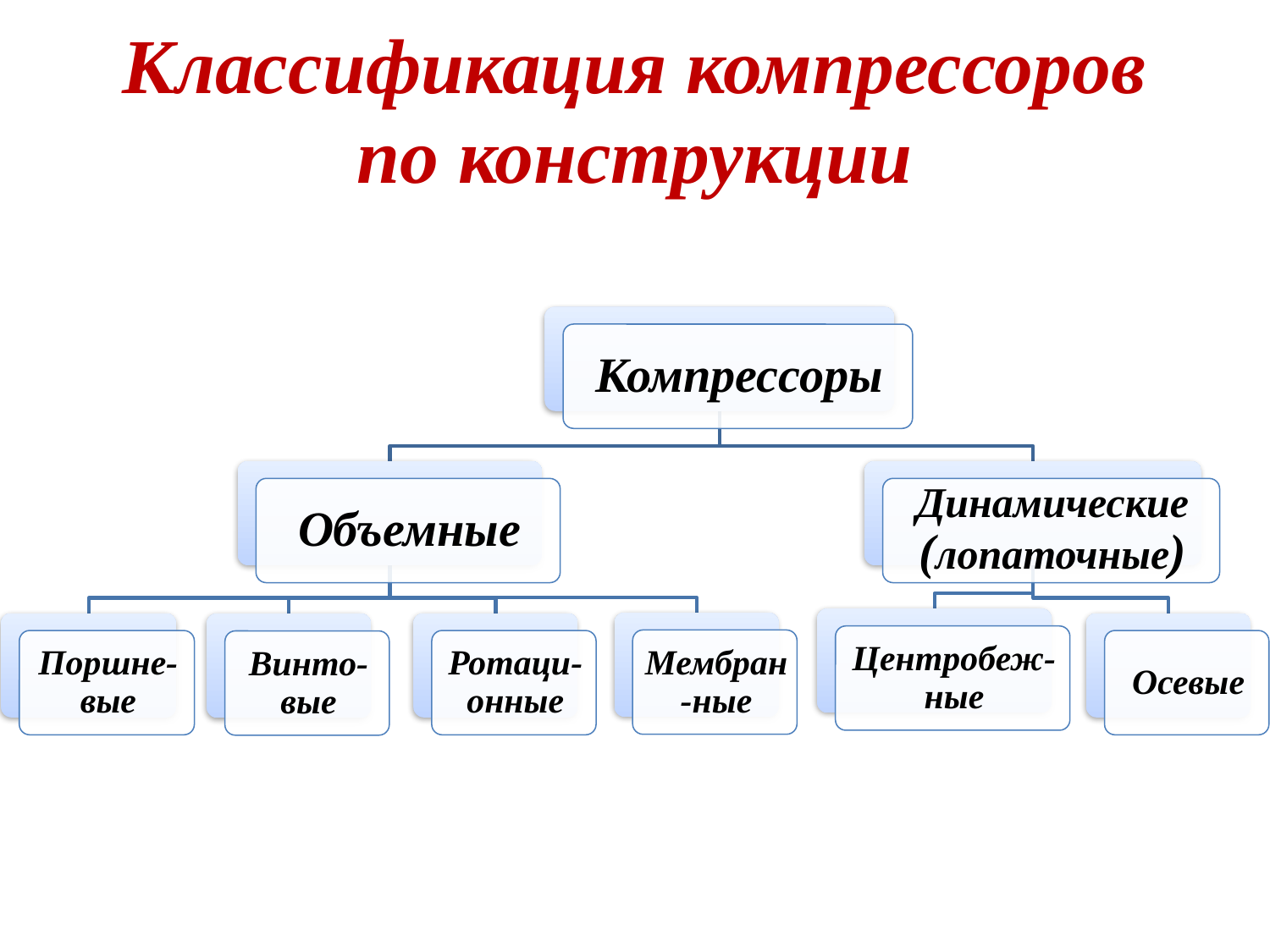

Компрессоры
Объемные
Поршне-вые
Винто-вые
Ротаци-онные
Мембран-ные
Динамические
(лопаточные)
Центробеж-ные
Осевые
Классификация компрессоров
по конструкции